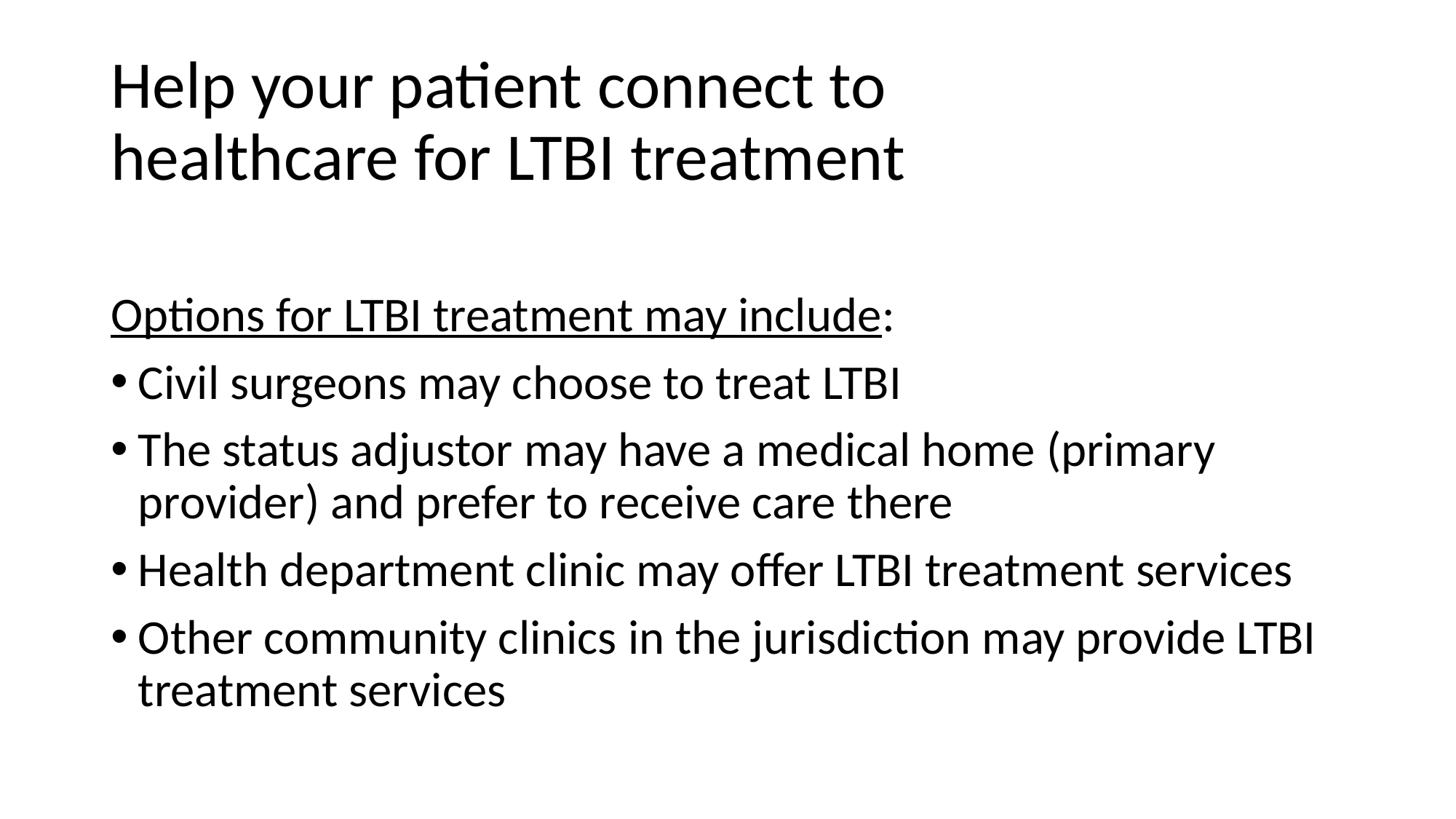

# Help your patient connect to             healthcare for LTBI treatment

Options for LTBI treatment may include:
Civil surgeons may choose to treat LTBI
The status adjustor may have a medical home (primary provider) and prefer to receive care there
Health department clinic may offer LTBI treatment services
Other community clinics in the jurisdiction may provide LTBI treatment services